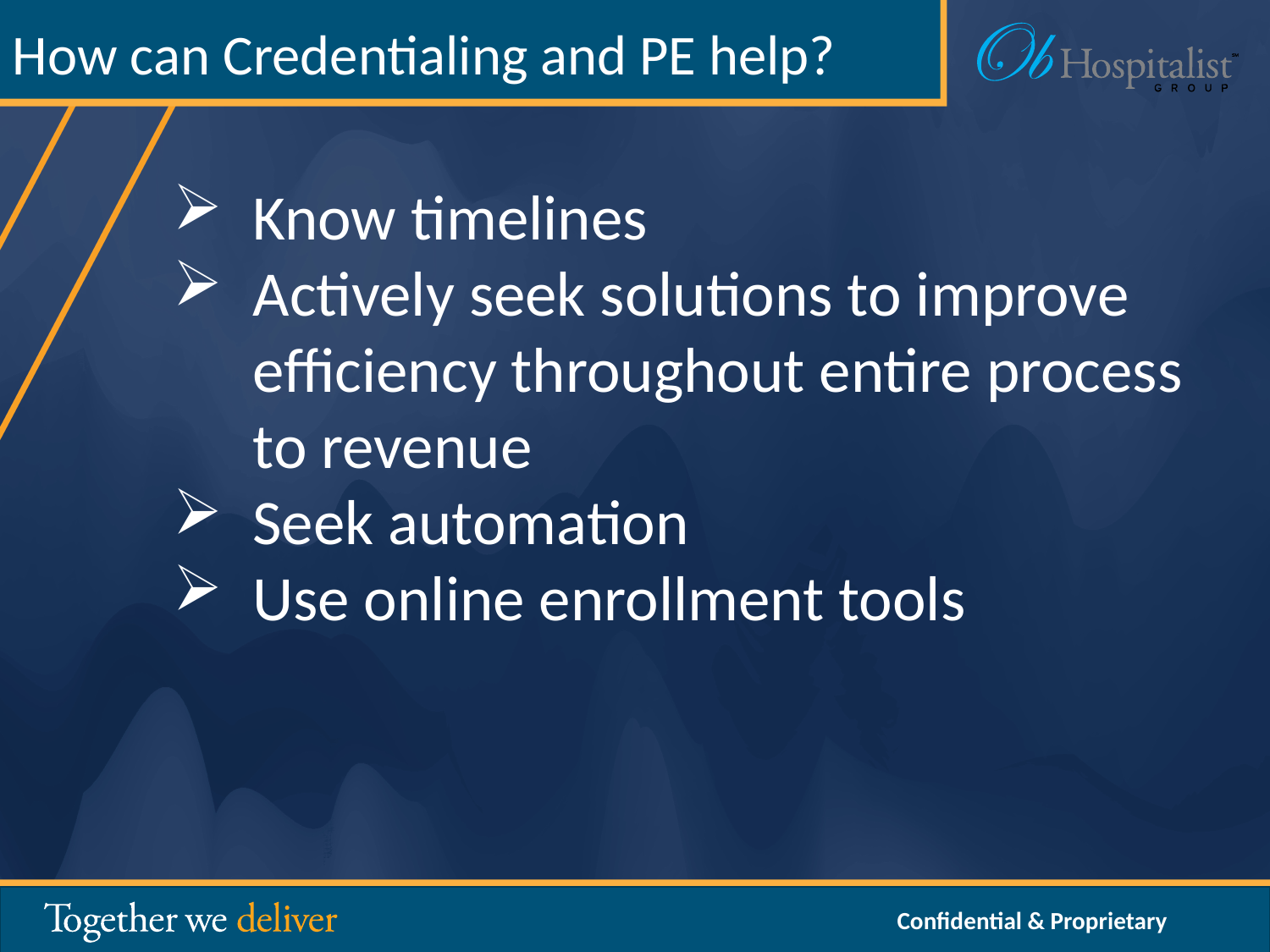

How can Credentialing and PE help?
Know timelines
Actively seek solutions to improve efficiency throughout entire process to revenue
Seek automation
Use online enrollment tools